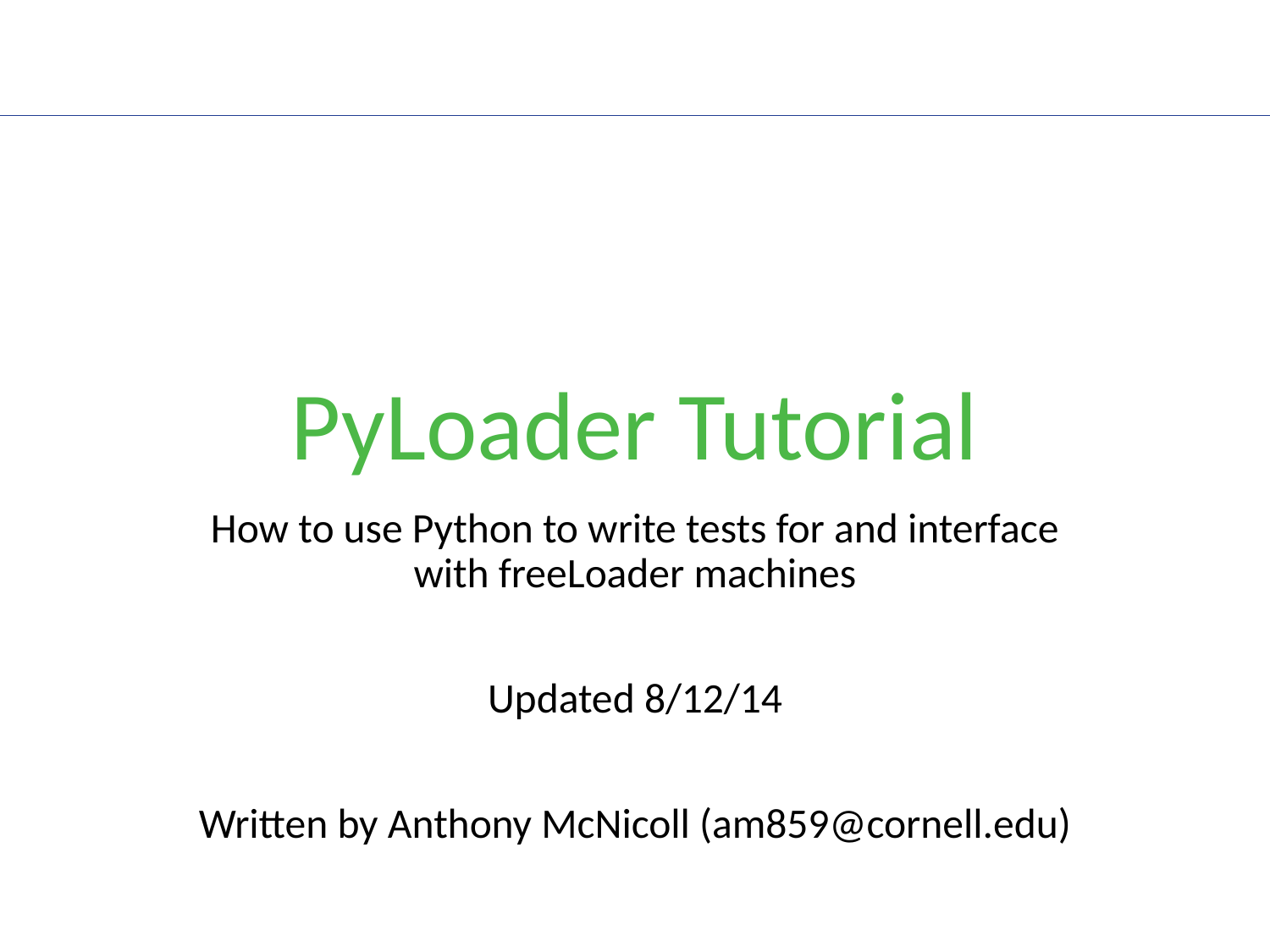

# PyLoader Tutorial
How to use Python to write tests for and interface with freeLoader machines

Updated 8/12/14

Written by Anthony McNicoll (am859@cornell.edu)